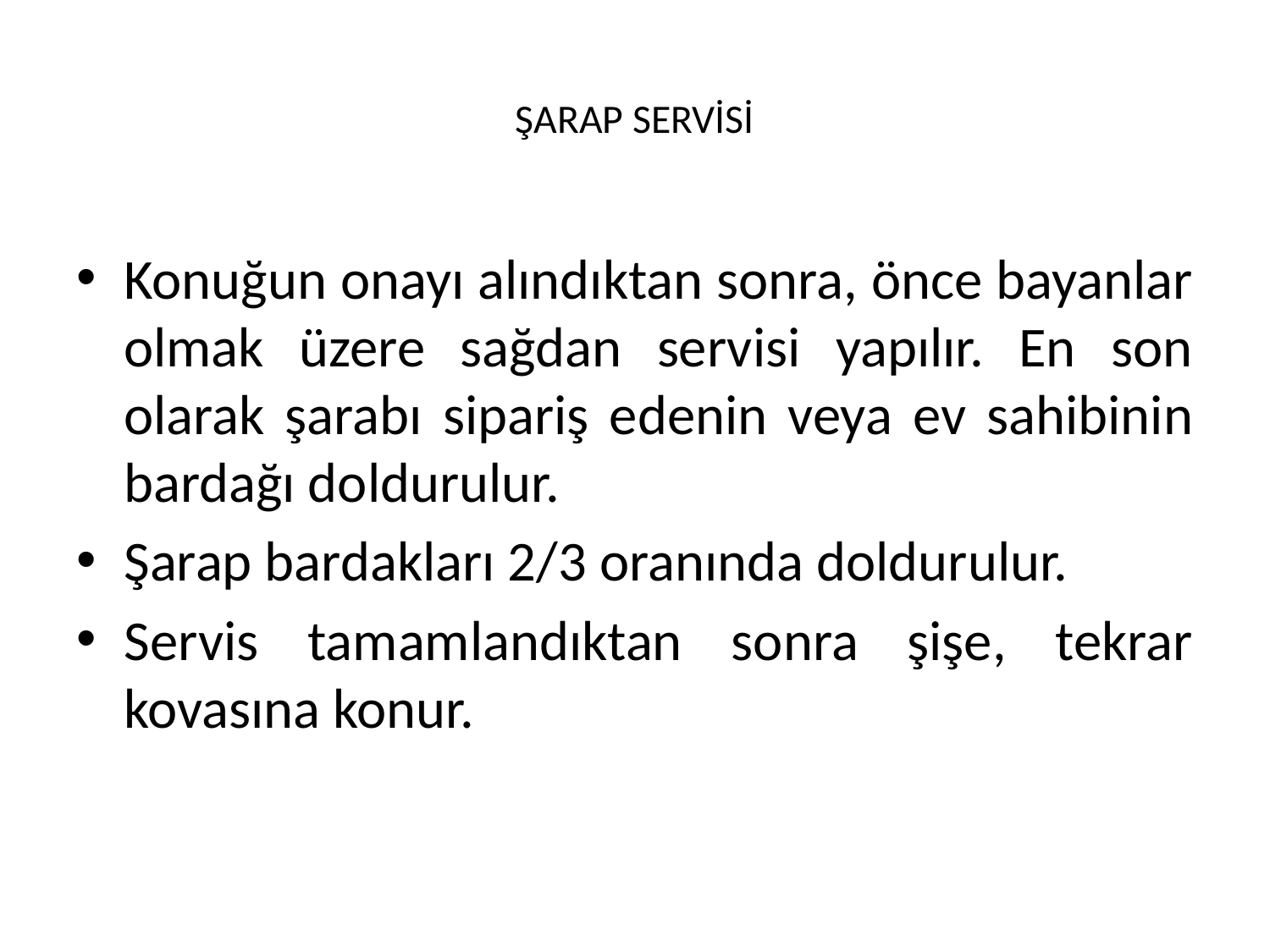

# ŞARAP SERVİSİ
Konuğun onayı alındıktan sonra, önce bayanlar olmak üzere sağdan servisi yapılır. En son olarak şarabı sipariş edenin veya ev sahibinin bardağı doldurulur.
Şarap bardakları 2/3 oranında doldurulur.
Servis tamamlandıktan sonra şişe, tekrar kovasına konur.